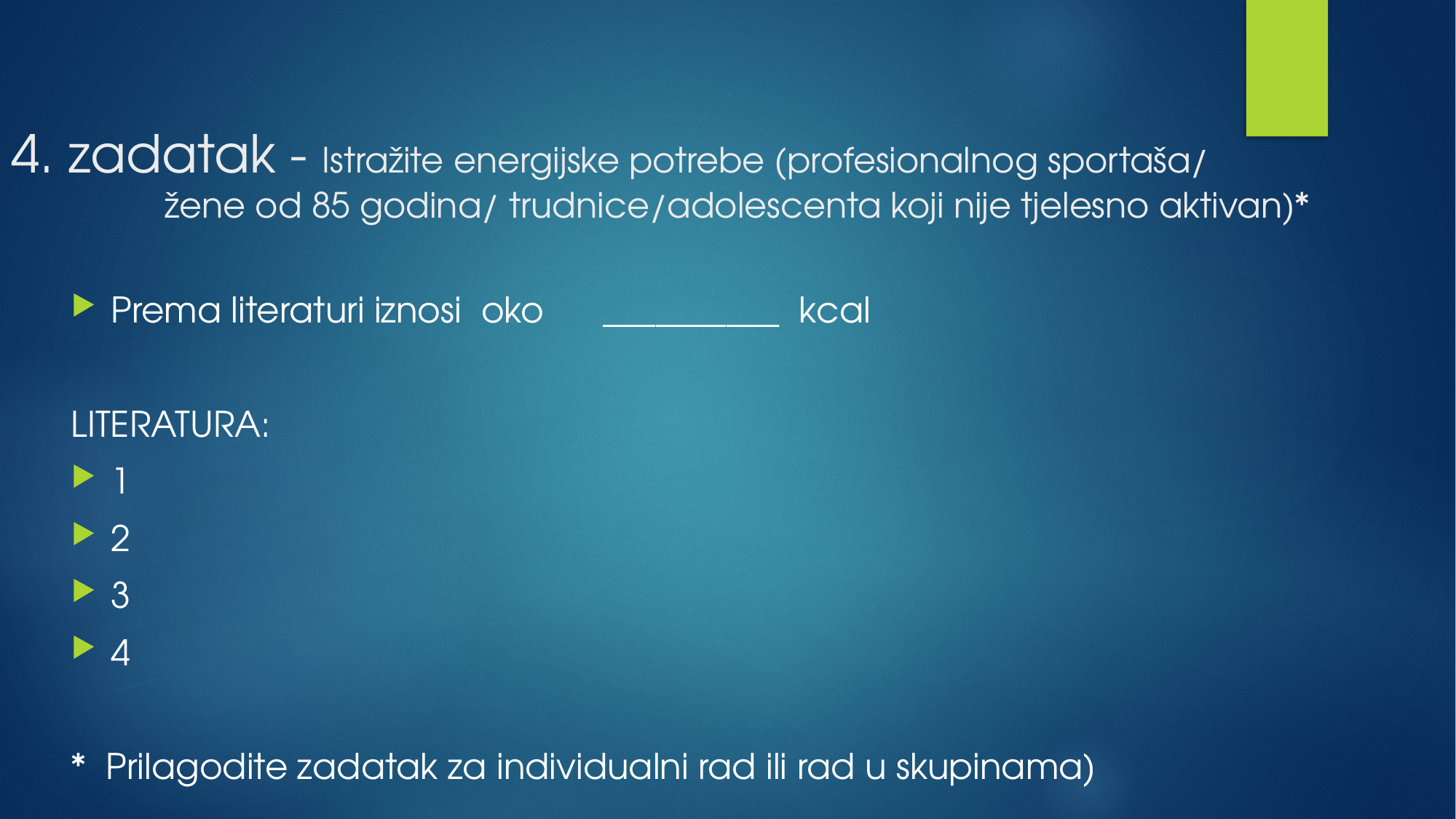

# 4. zadatak - Istražite energijske potrebe (profesionalnog sportaša/ žene od 85 godina/ trudnice/adolescenta koji nije tjelesno aktivan)*
Prema literaturi iznosi  oko      __________  kcal

LITERATURA:
1
2
3
4

*  Prilagodite zadatak za individualni rad ili rad u skupinama)